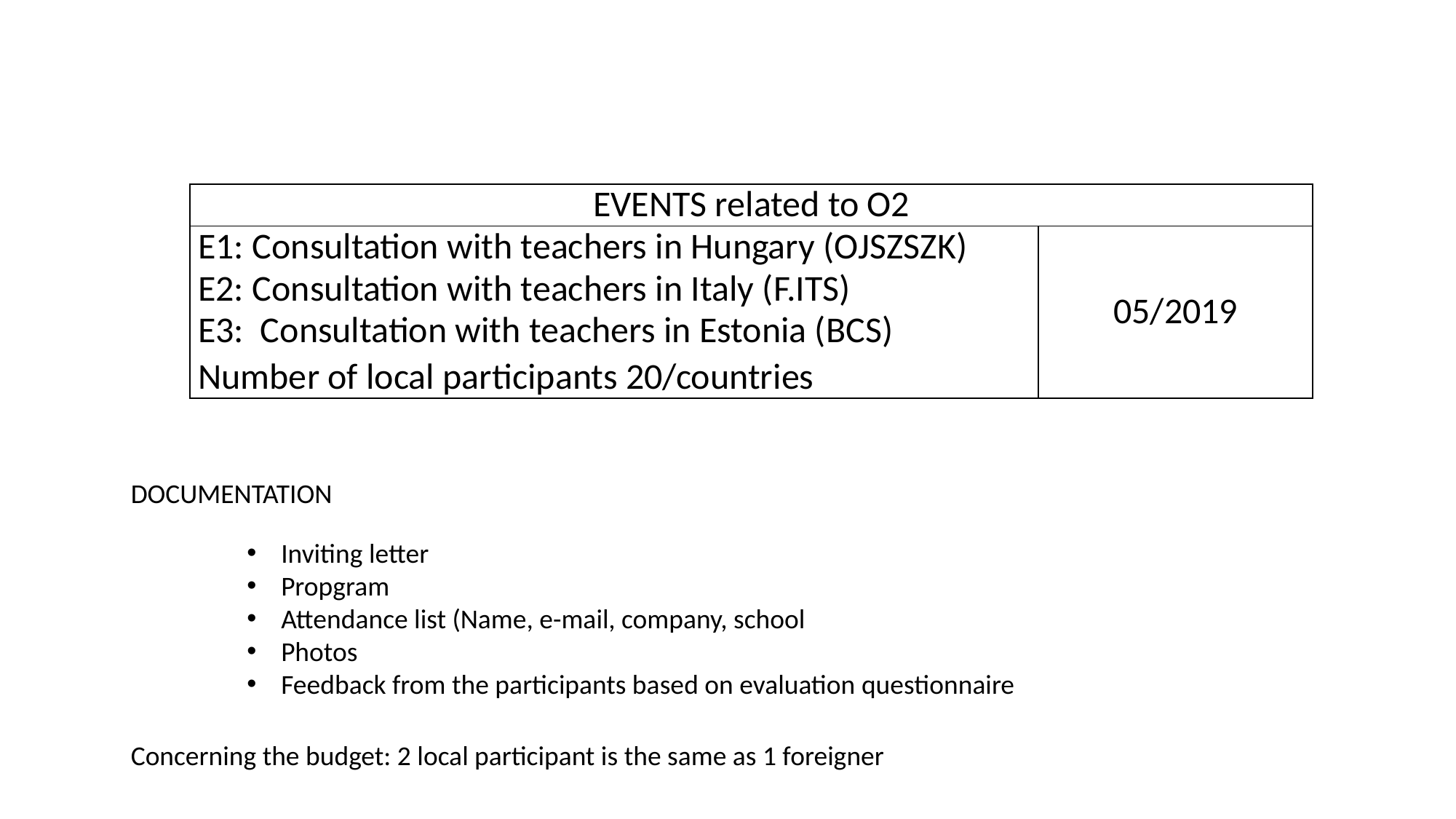

| EVENTS related to O2 |  |
| --- | --- |
| E1: Consultation with teachers in Hungary (OJSZSZK) E2: Consultation with teachers in Italy (F.ITS) E3: Consultation with teachers in Estonia (BCS) Number of local participants 20/countries | 05/2019 |
DOCUMENTATION
Inviting letter
Propgram
Attendance list (Name, e-mail, company, school
Photos
Feedback from the participants based on evaluation questionnaire

Concerning the budget: 2 local participant is the same as 1 foreigner